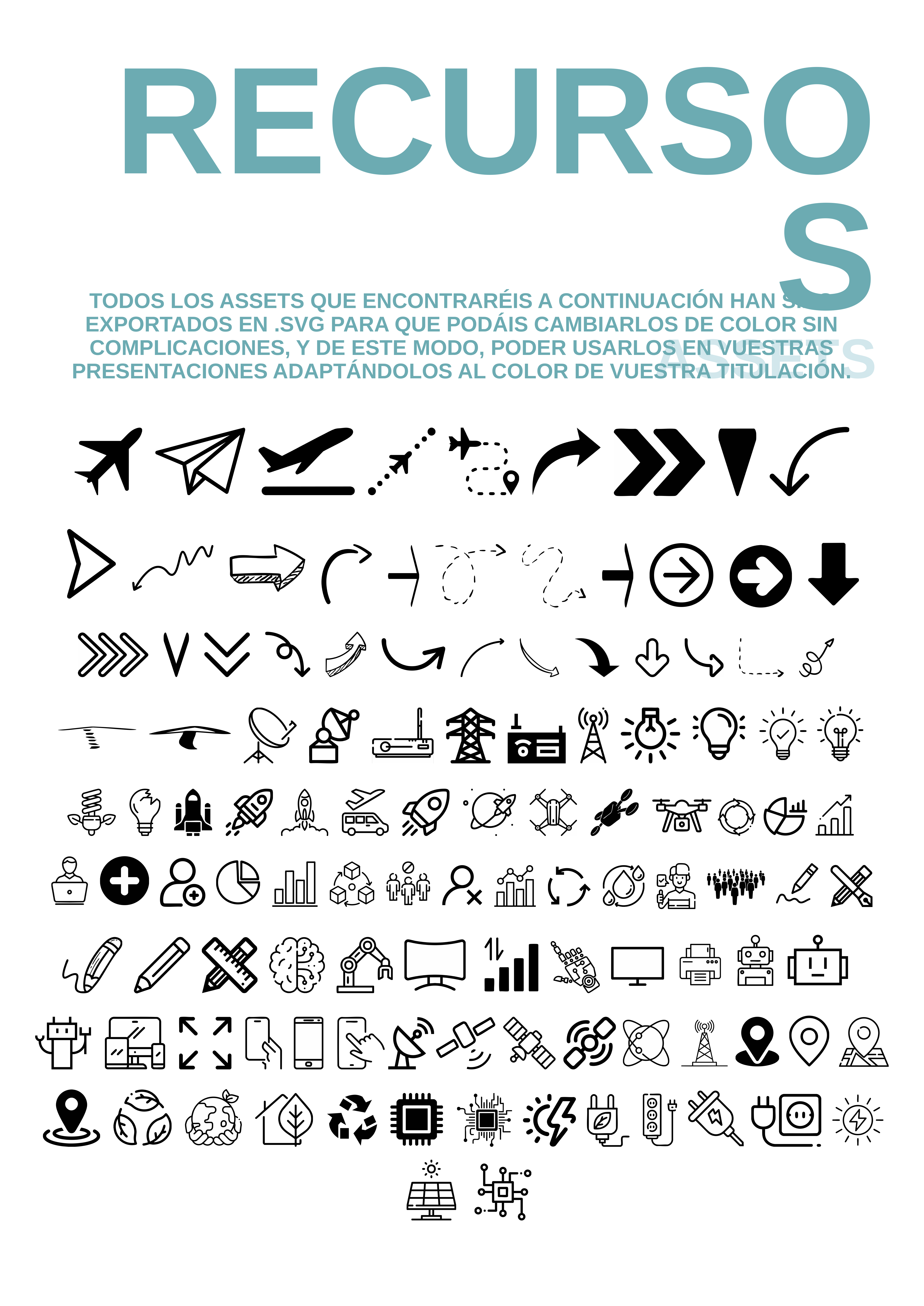

RECURSOS
ASSETS
TODOS LOS ASSETS QUE ENCONTRARÉIS A CONTINUACIÓN HAN SIDO EXPORTADOS EN .SVG PARA QUE PODÁIS CAMBIARLOS DE COLOR SIN COMPLICACIONES, Y DE ESTE MODO, PODER USARLOS EN VUESTRAS PRESENTACIONES ADAPTÁNDOLOS AL COLOR DE VUESTRA TITULACIÓN.